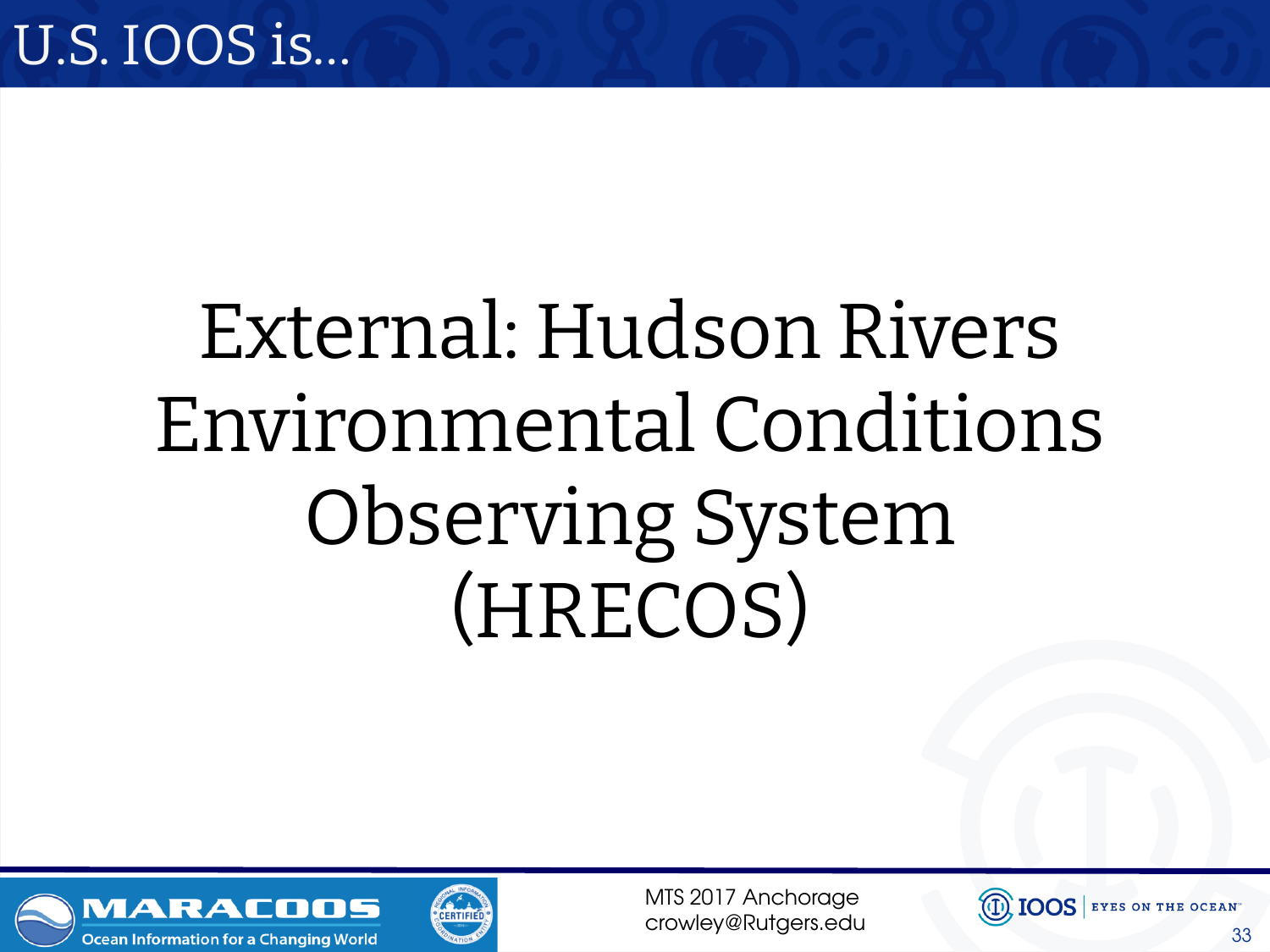

U.S. IOOS is…
External: Hudson Rivers Environmental Conditions Observing System
(HRECOS)
MTS 2017 Anchorage
crowley@Rutgers.edu
33